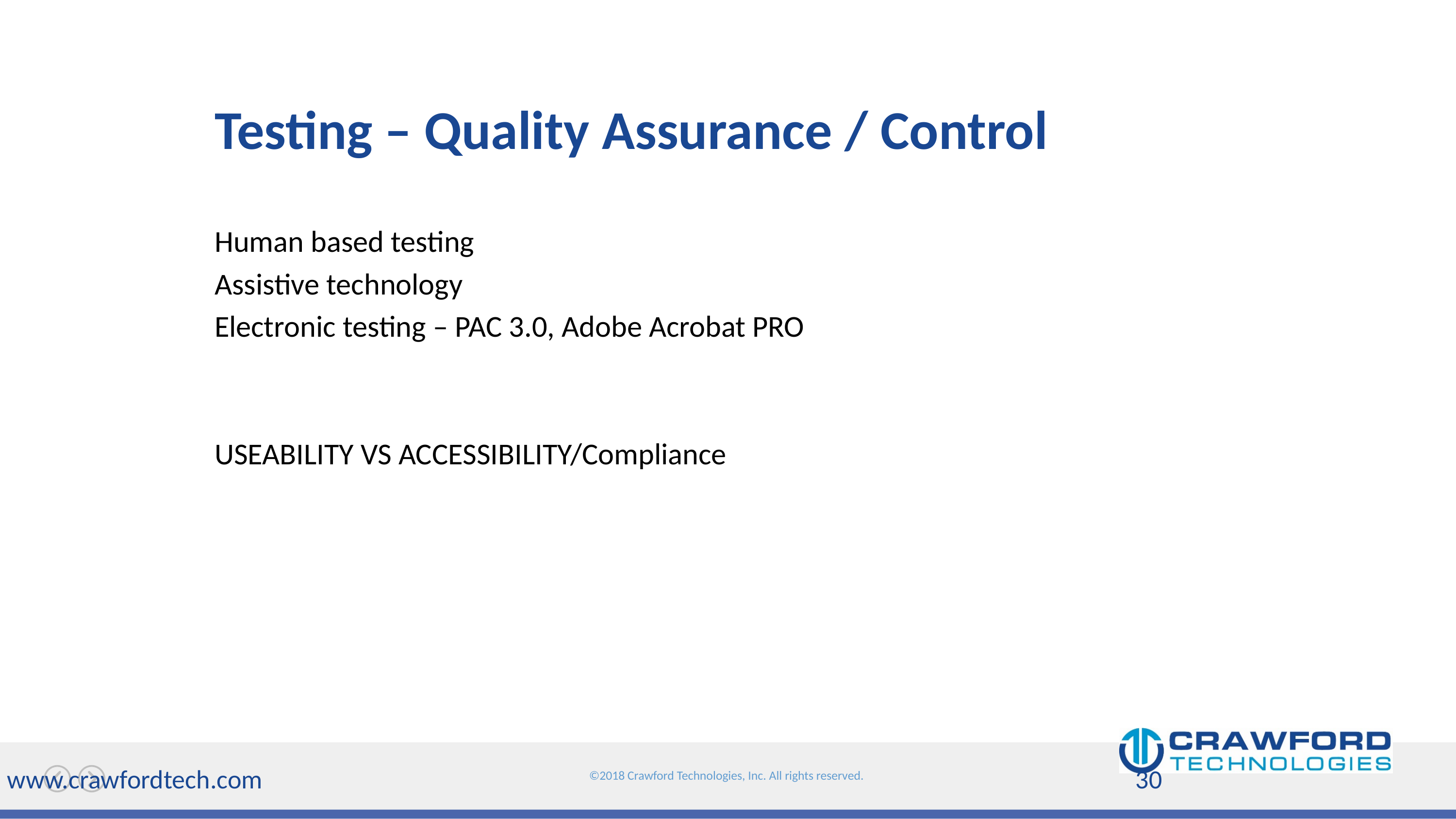

# Testing – Quality Assurance / Control

Human based testing
Assistive technology
Electronic testing – PAC 3.0, Adobe Acrobat PRO

USEABILITY VS ACCESSIBILITY/Compliance
www.crawfordtech.com
30